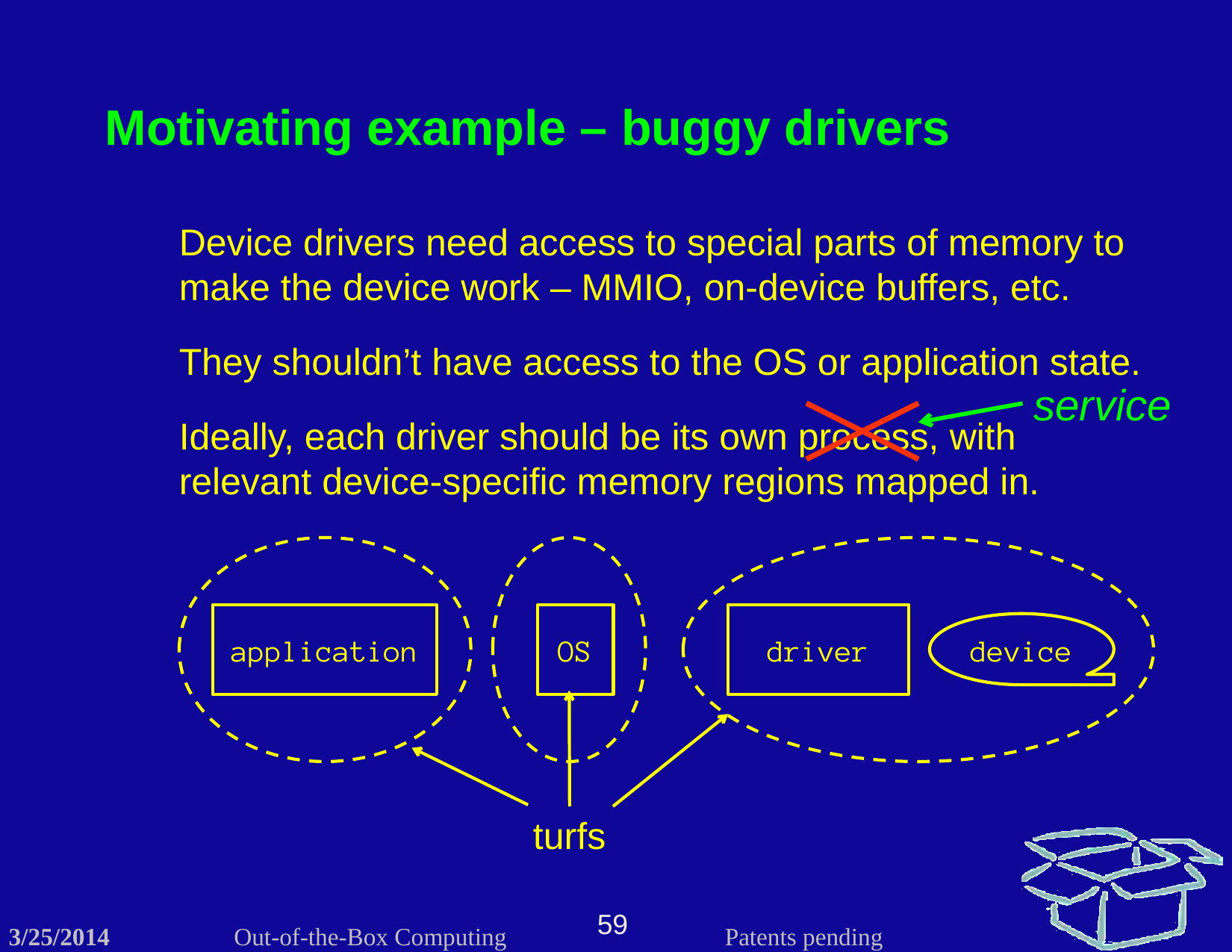

Motivating example – buggy drivers
Device drivers need access to special parts of memory to make the device work – MMIO, on-device buffers, etc.

They shouldn’t have access to the OS or application state.

Ideally, each driver should be its own process, with relevant device-specific memory regions mapped in.
service

application
OS
driver
device
turfs